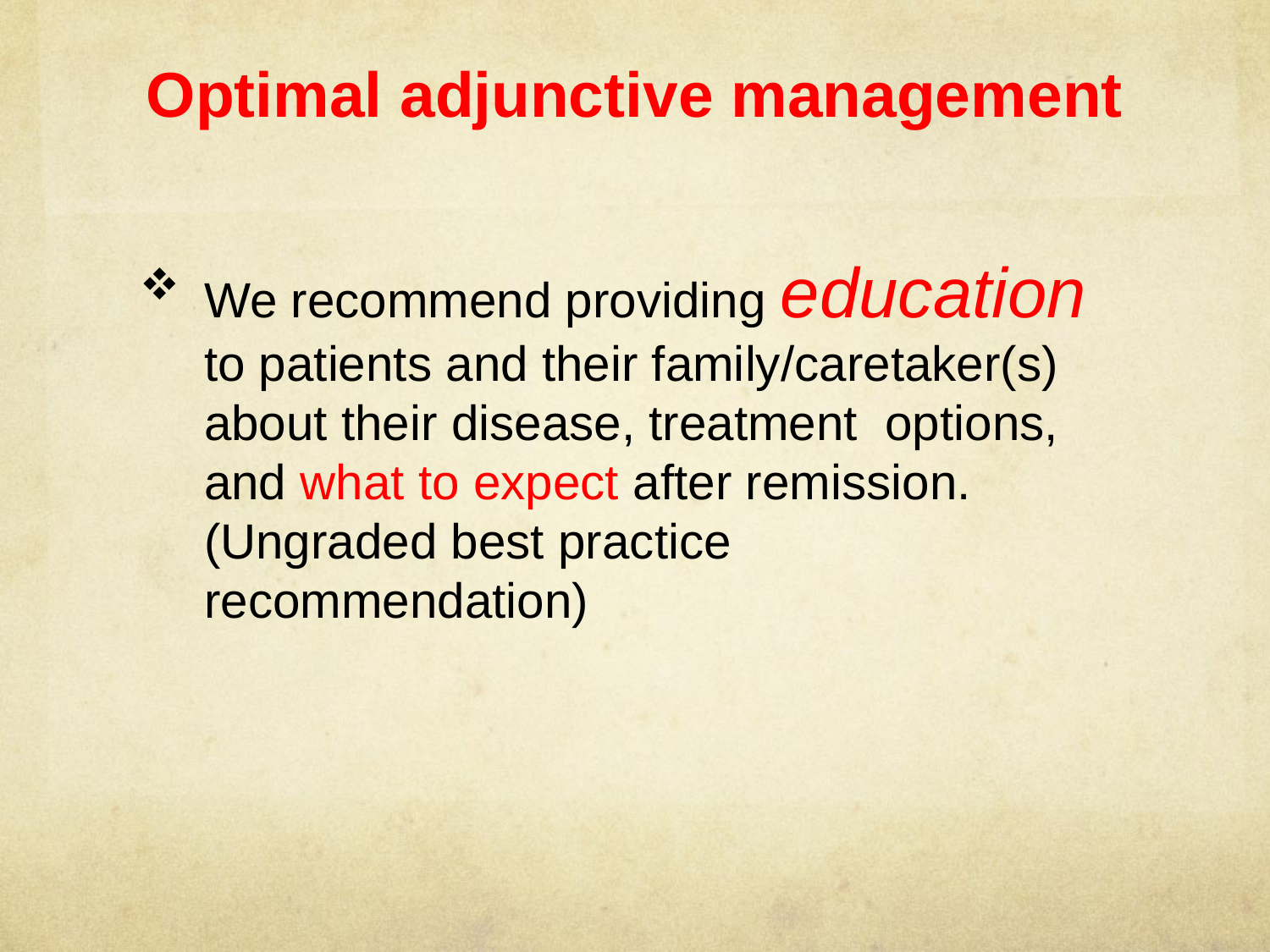

# Optimal adjunctive management
We recommend providing education to patients and their family/caretaker(s) about their disease, treatment  options, and what to expect after remission. (Ungraded best practice recommendation)